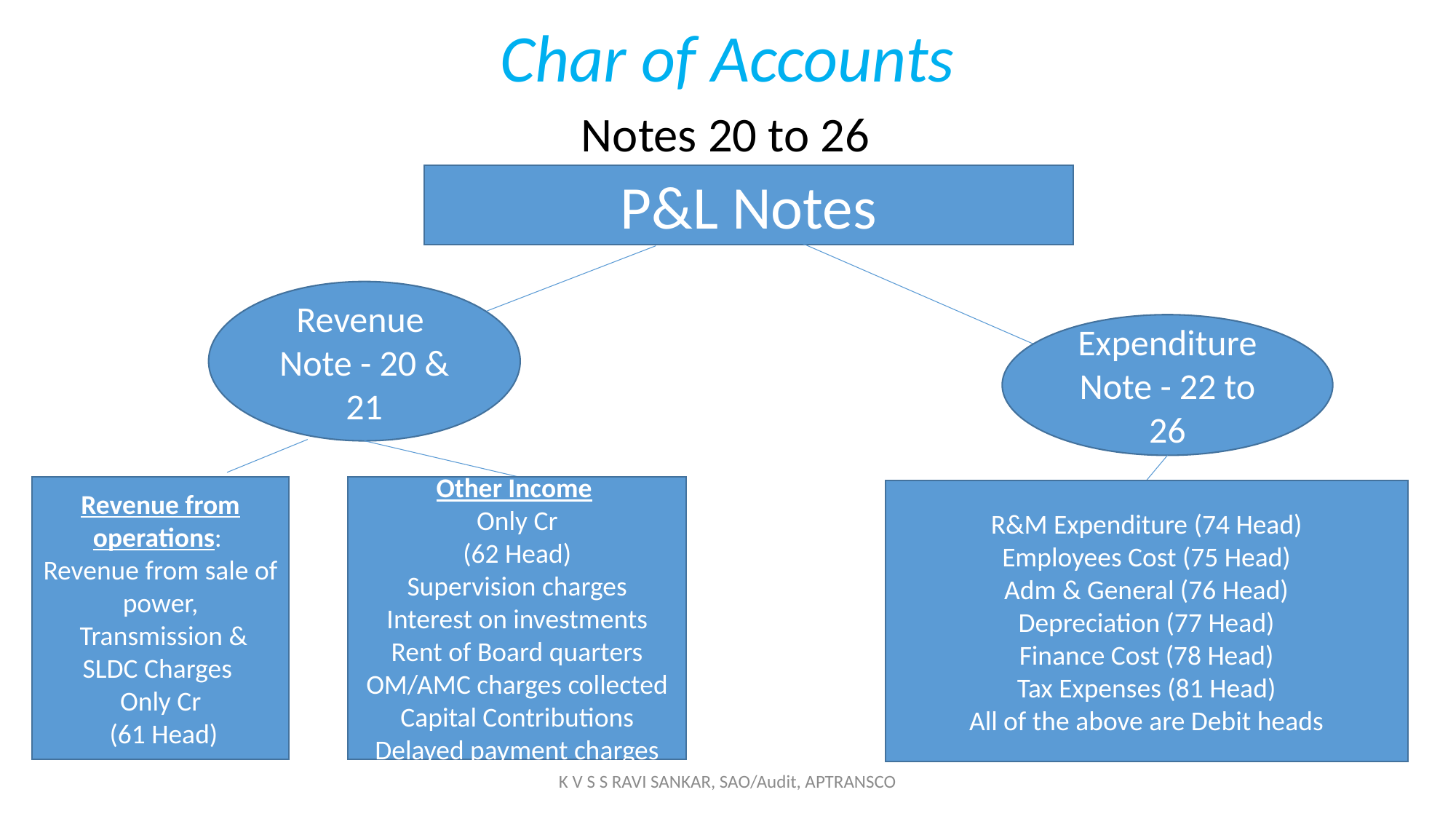

# Char of Accounts
Notes 20 to 26
P&L Notes
Revenue
Note - 20 & 21
Expenditure Note - 22 to 26
Revenue from operations:
Revenue from sale of power,
 Transmission & SLDC Charges
Only Cr
 (61 Head)
Other Income
Only Cr
(62 Head)
Supervision charges
Interest on investments
Rent of Board quarters
OM/AMC charges collected
Capital Contributions
Delayed payment charges
R&M Expenditure (74 Head)
Employees Cost (75 Head)
Adm & General (76 Head)
Depreciation (77 Head)
Finance Cost (78 Head)
Tax Expenses (81 Head)
All of the above are Debit heads
K V S S RAVI SANKAR, SAO/Audit, APTRANSCO